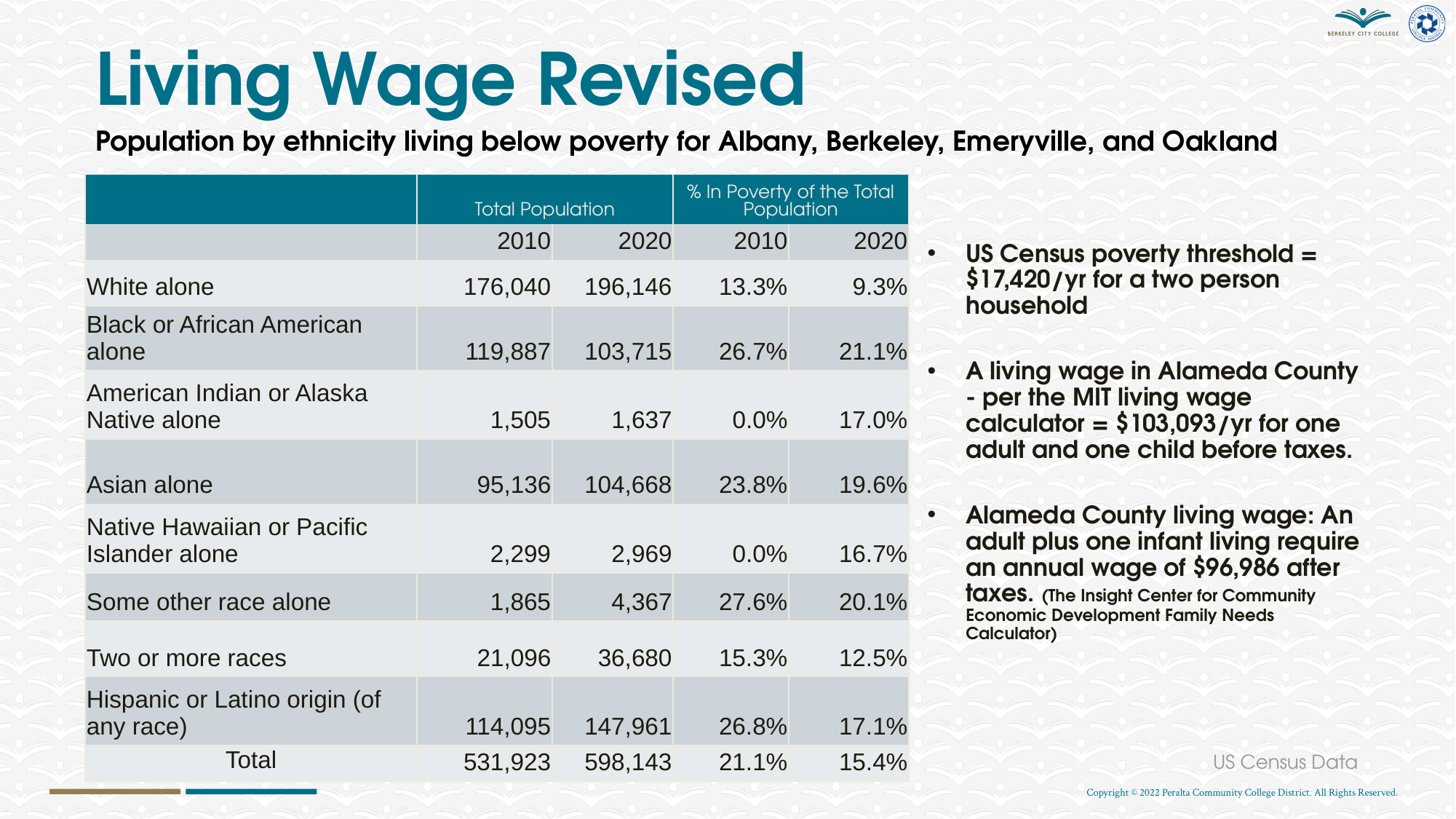

# Living Wage Revised
Population by ethnicity living below poverty for Albany, Berkeley, Emeryville, and Oakland
|  | Total Population |  | % In Poverty of the Total Population |  |
| --- | --- | --- | --- | --- |
|  | 2010 | 2020 | 2010 | 2020 |
| White alone | 176,040 | 196,146 | 13.3% | 9.3% |
| Black or African American alone | 119,887 | 103,715 | 26.7% | 21.1% |
| American Indian or Alaska Native alone | 1,505 | 1,637 | 0.0% | 17.0% |
| Asian alone | 95,136 | 104,668 | 23.8% | 19.6% |
| Native Hawaiian or Pacific Islander alone | 2,299 | 2,969 | 0.0% | 16.7% |
| Some other race alone | 1,865 | 4,367 | 27.6% | 20.1% |
| Two or more races | 21,096 | 36,680 | 15.3% | 12.5% |
| Hispanic or Latino origin (of any race) | 114,095 | 147,961 | 26.8% | 17.1% |
| Total | 531,923 | 598,143 | 21.1% | 15.4% |
US Census poverty threshold =  $17,420/yr for a two person household
A living wage in Alameda County - per the MIT living wage calculator = $103,093/yr for one adult and one child before taxes.
Alameda County living wage: An adult plus one infant living require an annual wage of $96,986 after taxes. (The Insight Center for Community Economic Development Family Needs Calculator)
US Census Data